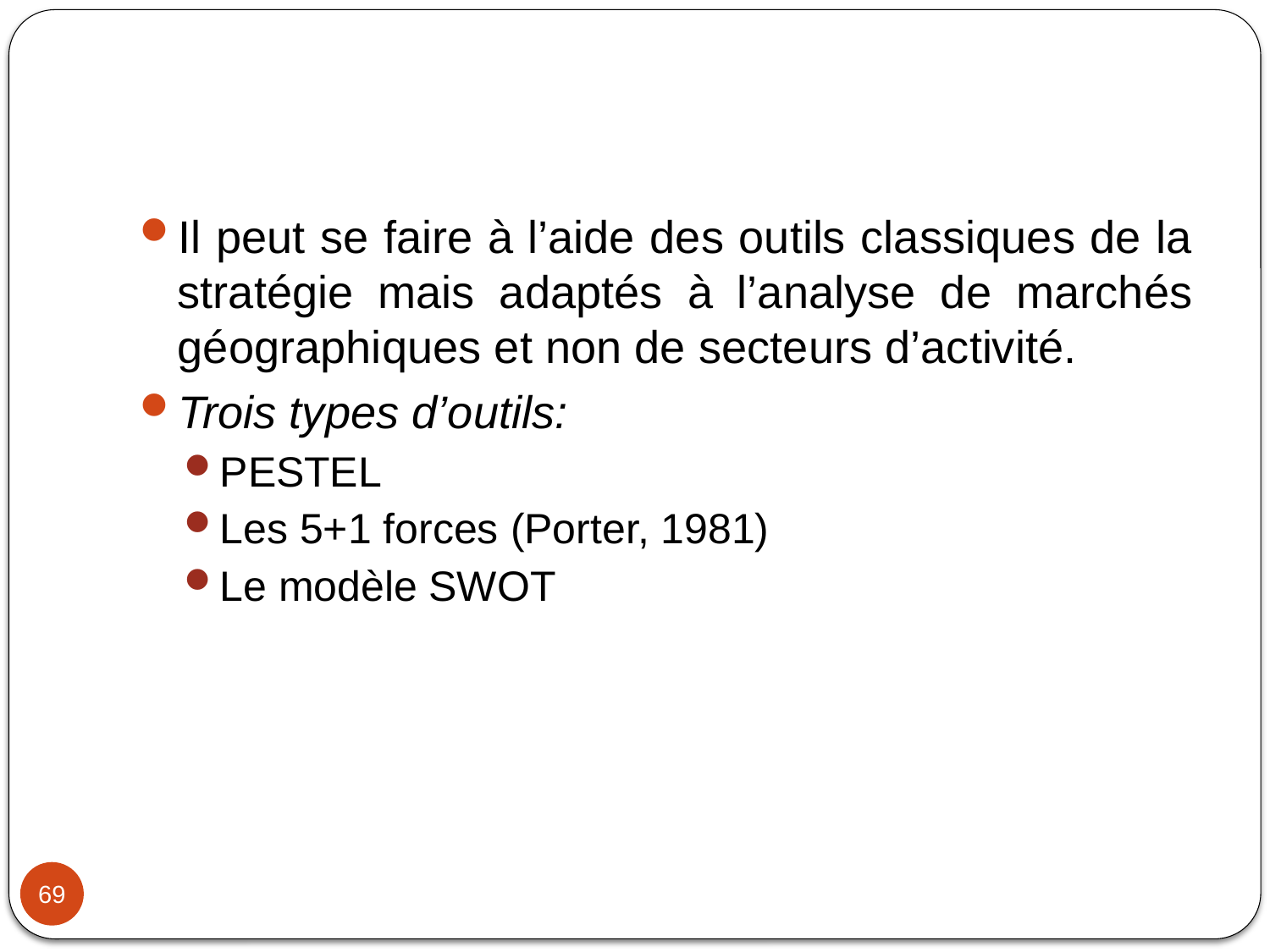

#
Il peut se faire à l’aide des outils classiques de la stratégie mais adaptés à l’analyse de marchés géographiques et non de secteurs d’activité.
Trois types d’outils:
PESTEL
Les 5+1 forces (Porter, 1981)
Le modèle SWOT
69